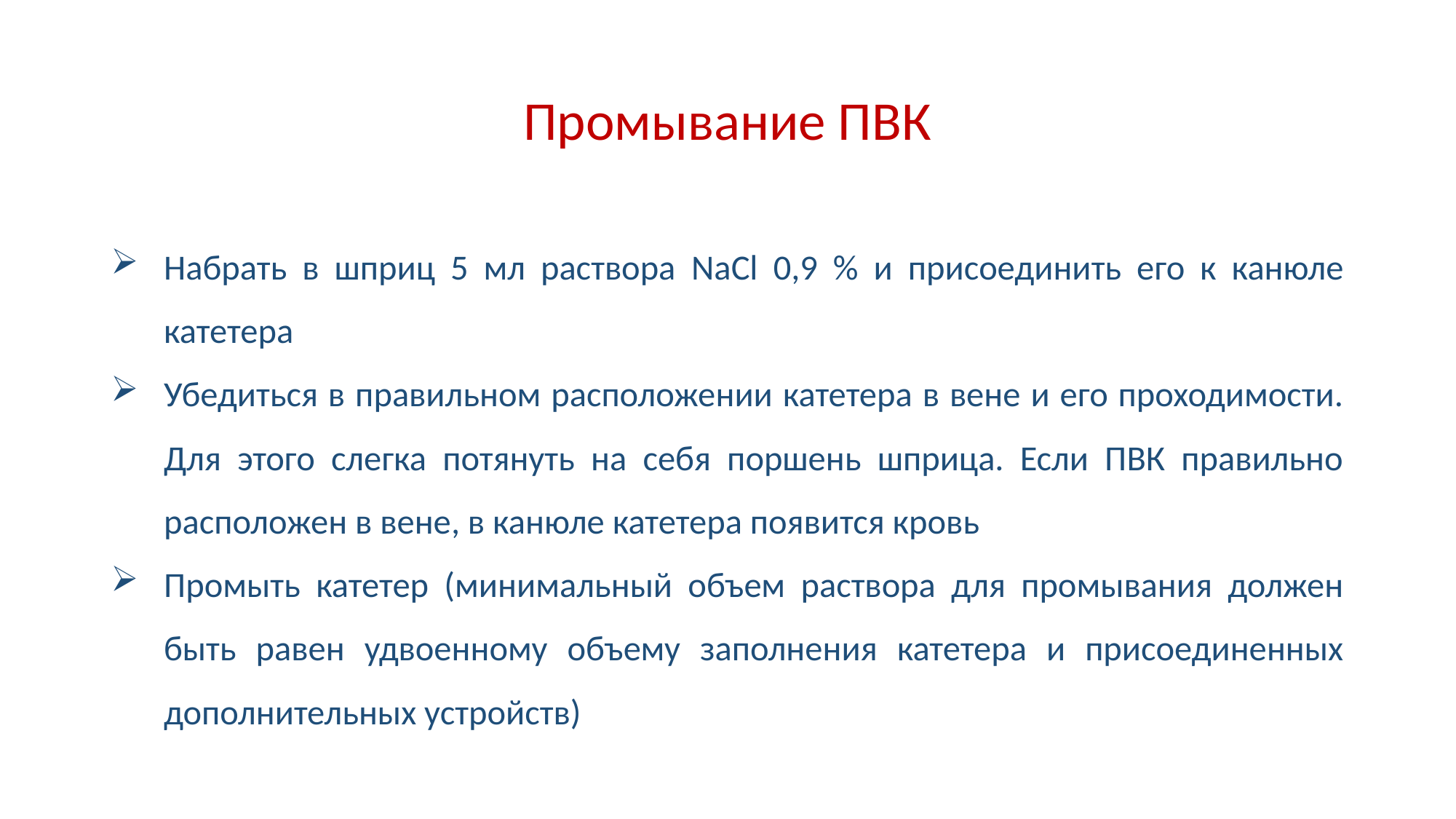

# Промывание ПВК
Набрать в шприц 5 мл раствора NaCl 0,9 % и присоединить его к канюле катетера
Убедиться в правильном расположении катетера в вене и его проходимости. Для этого слегка потянуть на себя поршень шприца. Если ПВК правильно расположен в вене, в канюле катетера появится кровь
Промыть катетер (минимальный объем раствора для промывания должен быть равен удвоенному объему заполнения катетера и присоединенных дополнительных устройств)